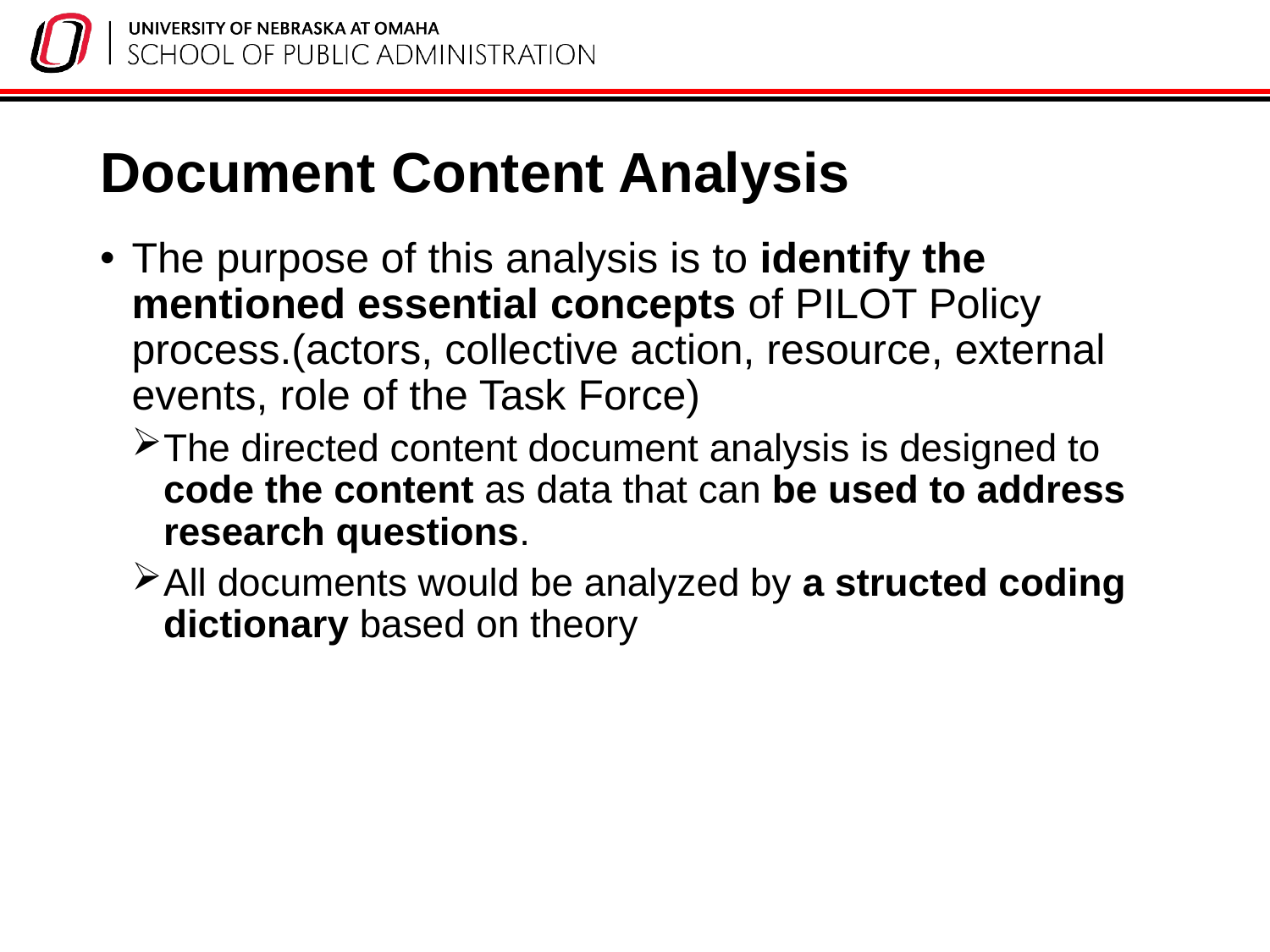

# Document Content Analysis
The purpose of this analysis is to identify the mentioned essential concepts of PILOT Policy process.(actors, collective action, resource, external events, role of the Task Force)
The directed content document analysis is designed to code the content as data that can be used to address research questions.
All documents would be analyzed by a structed coding dictionary based on theory